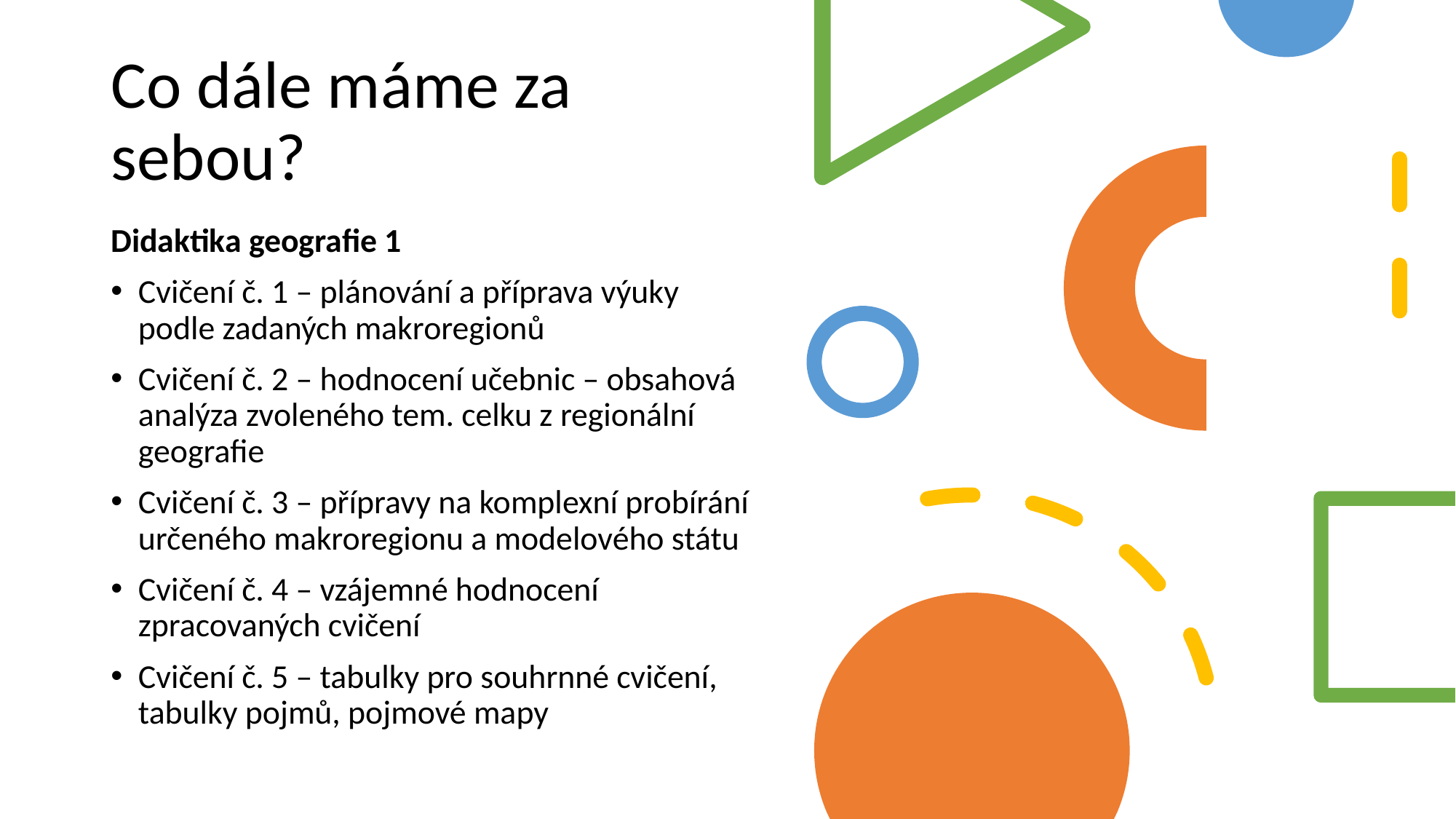

# Co dále máme za sebou?

Didaktika geografie 1
Cvičení č. 1 – plánování a příprava výuky podle zadaných makroregionů
Cvičení č. 2 – hodnocení učebnic – obsahová analýza zvoleného tem. celku z regionální geografie
Cvičení č. 3 – přípravy na komplexní probírání určeného makroregionu a modelového státu
Cvičení č. 4 – vzájemné hodnocení zpracovaných cvičení
Cvičení č. 5 – tabulky pro souhrnné cvičení, tabulky pojmů, pojmové mapy